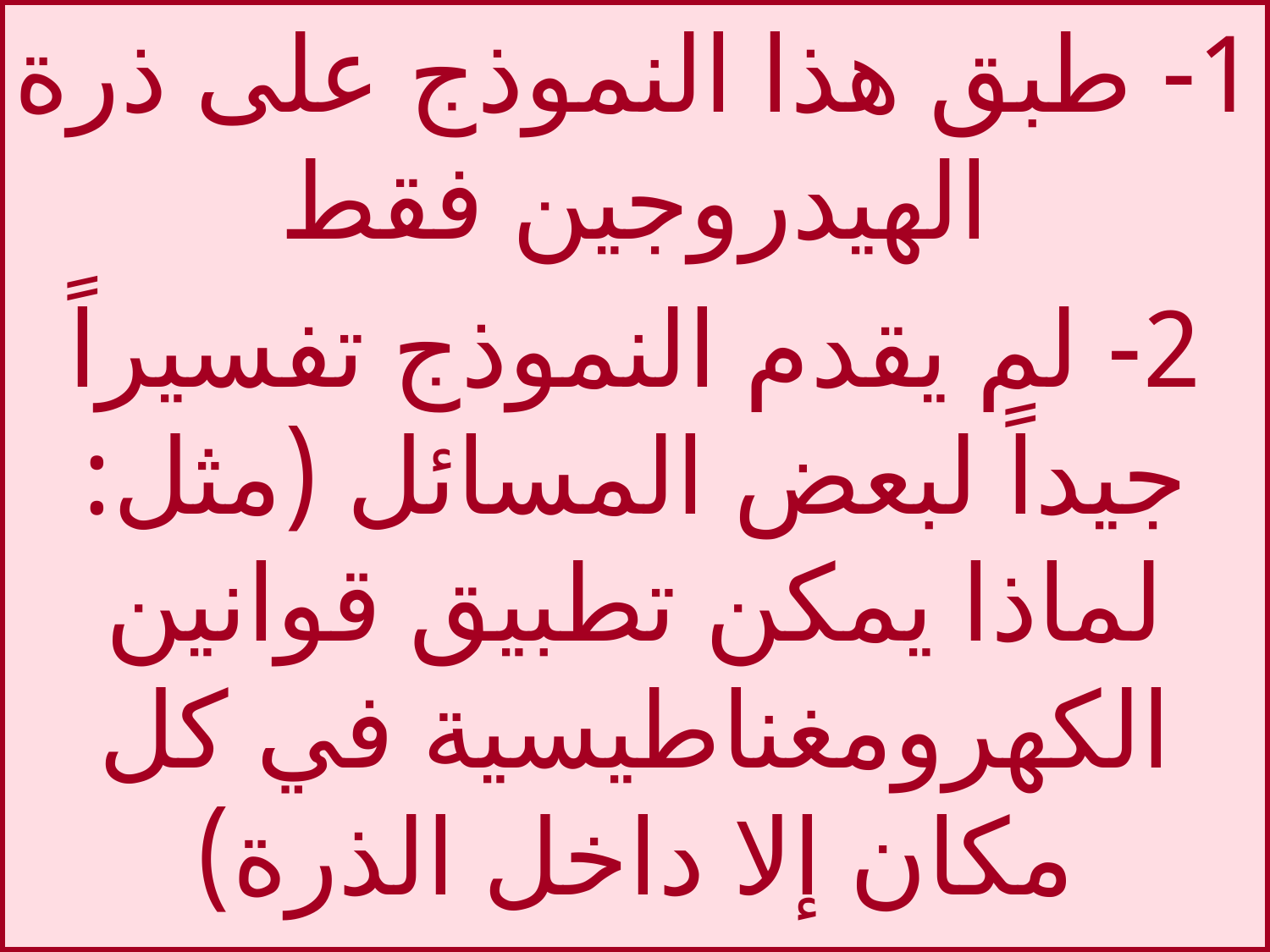

1- طبق هذا النموذج على ذرة الهيدروجين فقط
2- لم يقدم النموذج تفسيراً جيداً لبعض المسائل (مثل: لماذا يمكن تطبيق قوانين الكهرومغناطيسية في كل مكان إلا داخل الذرة)